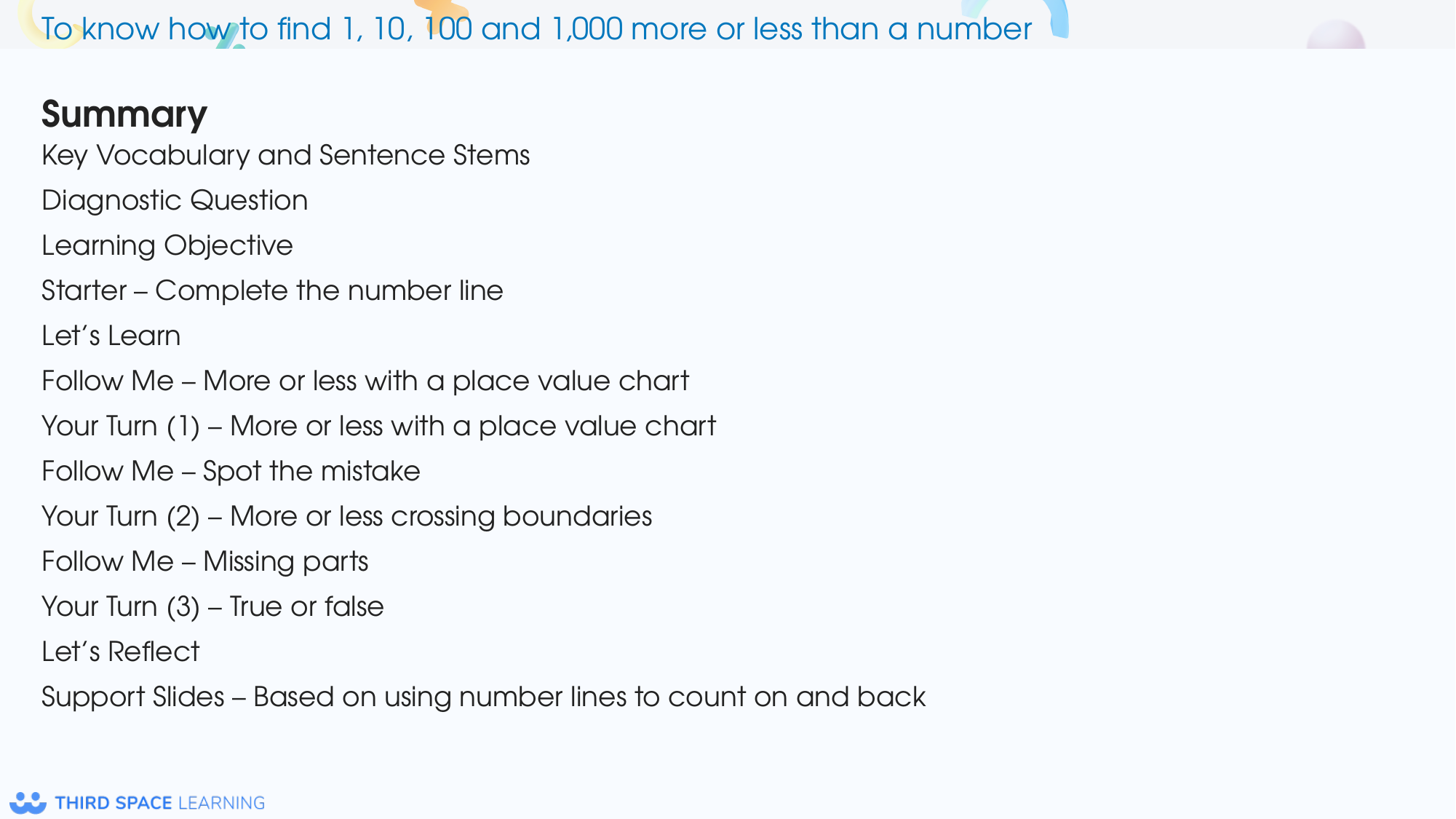

Summary
Key Vocabulary and Sentence Stems
Diagnostic Question
Learning Objective
Starter – Complete the number line
Let’s Learn
Follow Me – More or less with a place value chart
Your Turn (1) – More or less with a place value chart
Follow Me – Spot the mistake
Your Turn (2) – More or less crossing boundaries
Follow Me – Missing parts
Your Turn (3) – True or false
Let’s Reflect
Support Slides – Based on using number lines to count on and back